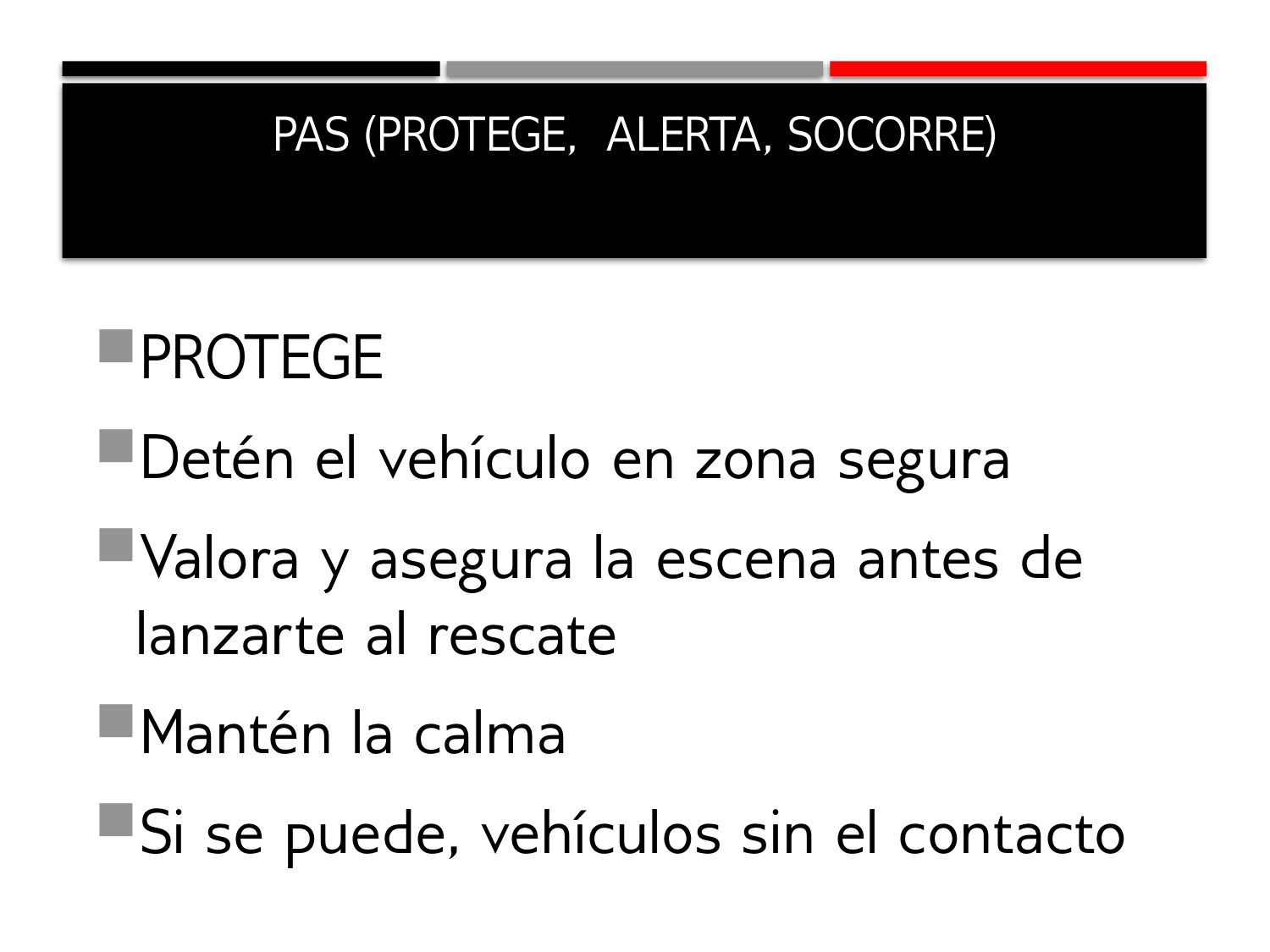

# Pas (protege,  alerta, socorre)
PROTEGE
Detén el vehículo en zona segura
Valora y asegura la escena antes de lanzarte al rescate
Mantén la calma
Si se puede, vehículos sin el contacto